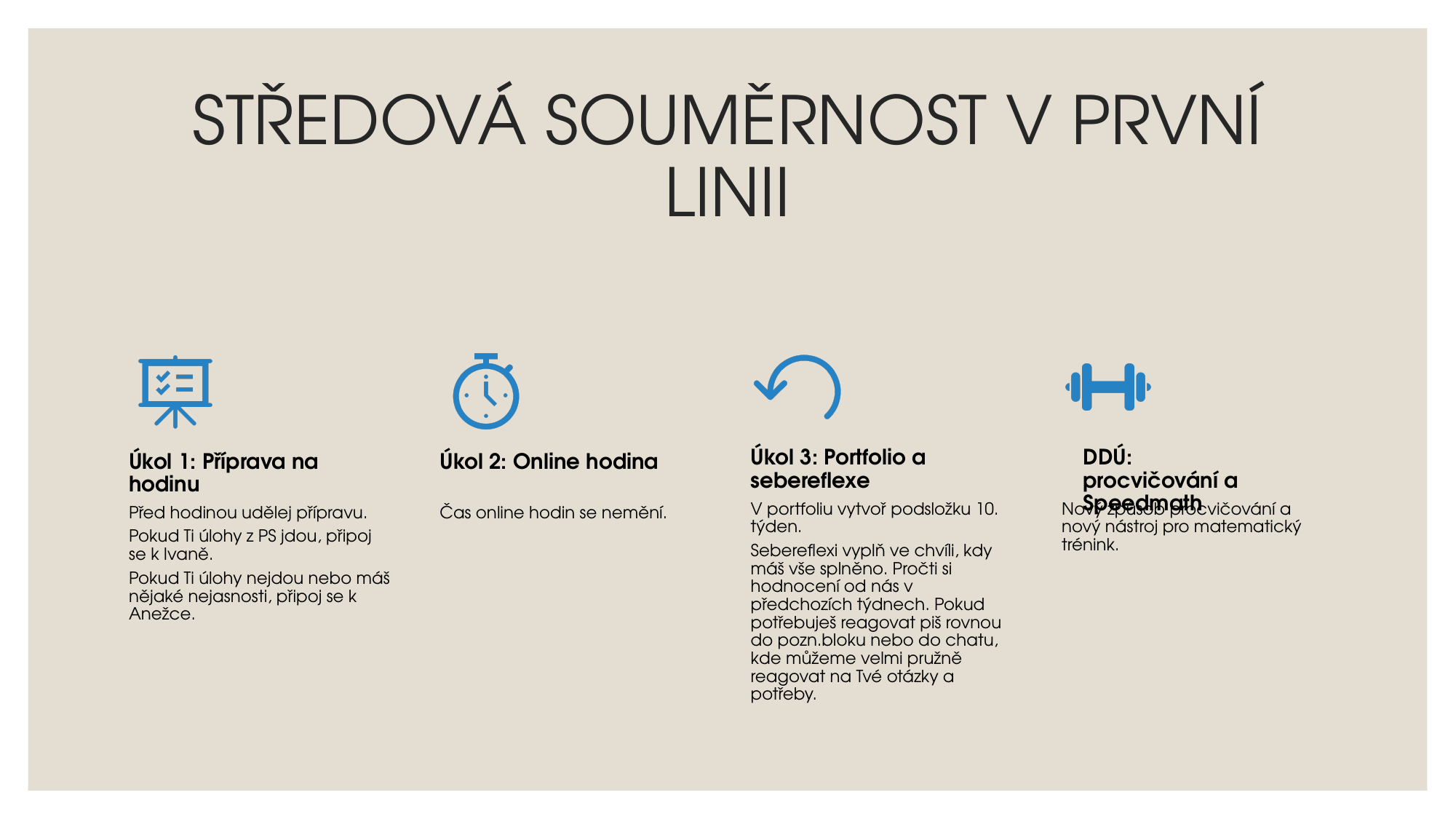

# STŘEDOVÁ SOUMĚRNOST V PRVNÍ LINII
Úkol 1: Příprava na hodinu
Před hodinou udělej přípravu.
Pokud Ti úlohy z PS jdou, připoj se k Ivaně.
Pokud Ti úlohy nejdou nebo máš nějaké nejasnosti, připoj se k Anežce.
Úkol 2: Online hodina
Čas online hodin se nemění.
Úkol 3: Portfolio a sebereflexe
V portfoliu vytvoř podsložku 10. týden.
Sebereflexi vyplň ve chvíli, kdy máš vše splněno. Pročti si hodnocení od nás v předchozích týdnech. Pokud potřebuješ reagovat piš rovnou do pozn.bloku nebo do chatu, kde můžeme velmi pružně reagovat na Tvé otázky a potřeby.
DDÚ: procvičování a Speedmath
Nový způsob procvičování a nový nástroj pro matematický trénink.